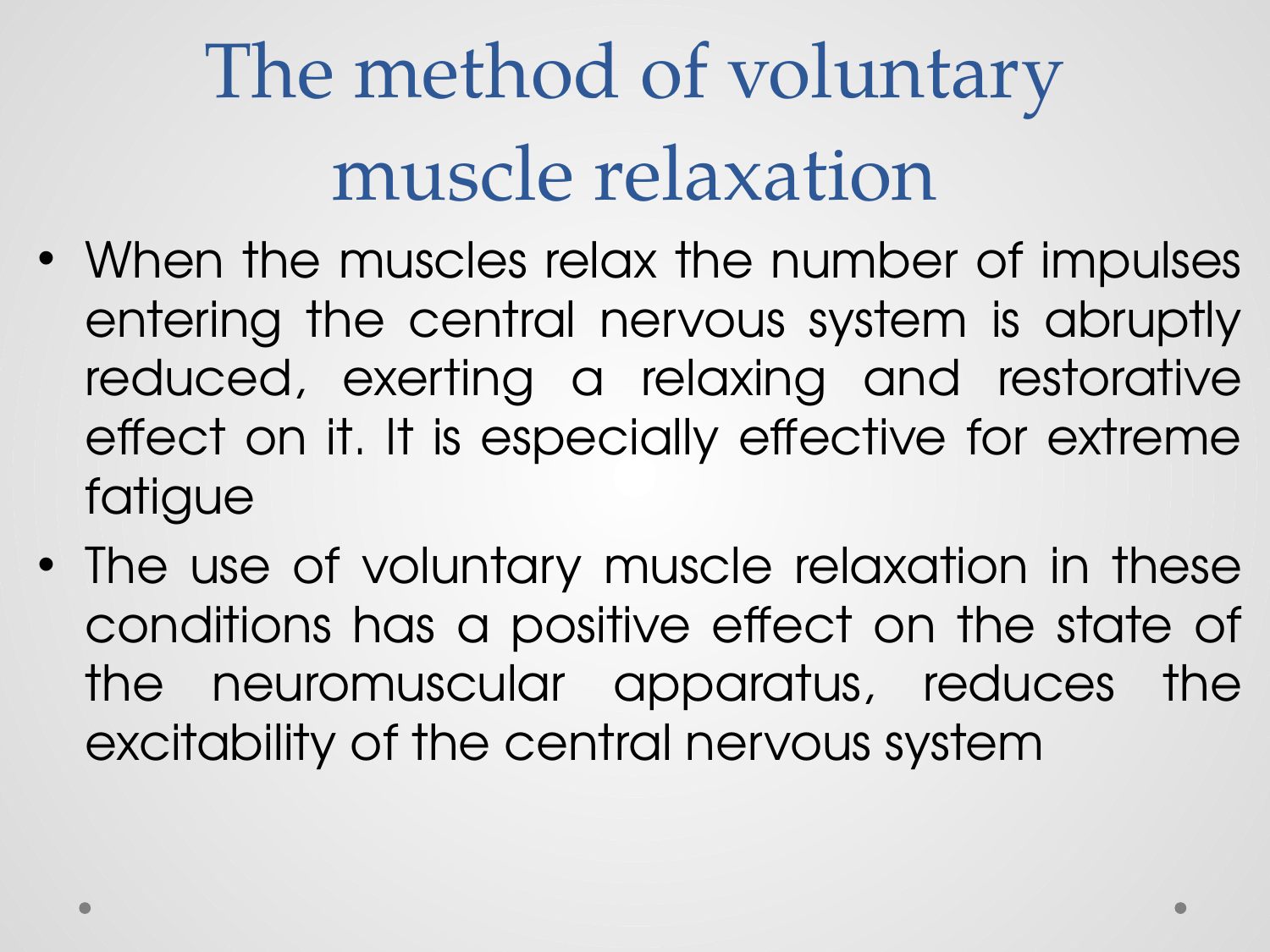

# The method of voluntary muscle relaxation
When the muscles relax the number of impulses entering the central nervous system is abruptly reduced, exerting a relaxing and restorative effect on it. It is especially effective for extreme fatigue
The use of voluntary muscle relaxation in these conditions has a positive effect on the state of the neuromuscular apparatus, reduces the excitability of the central nervous system